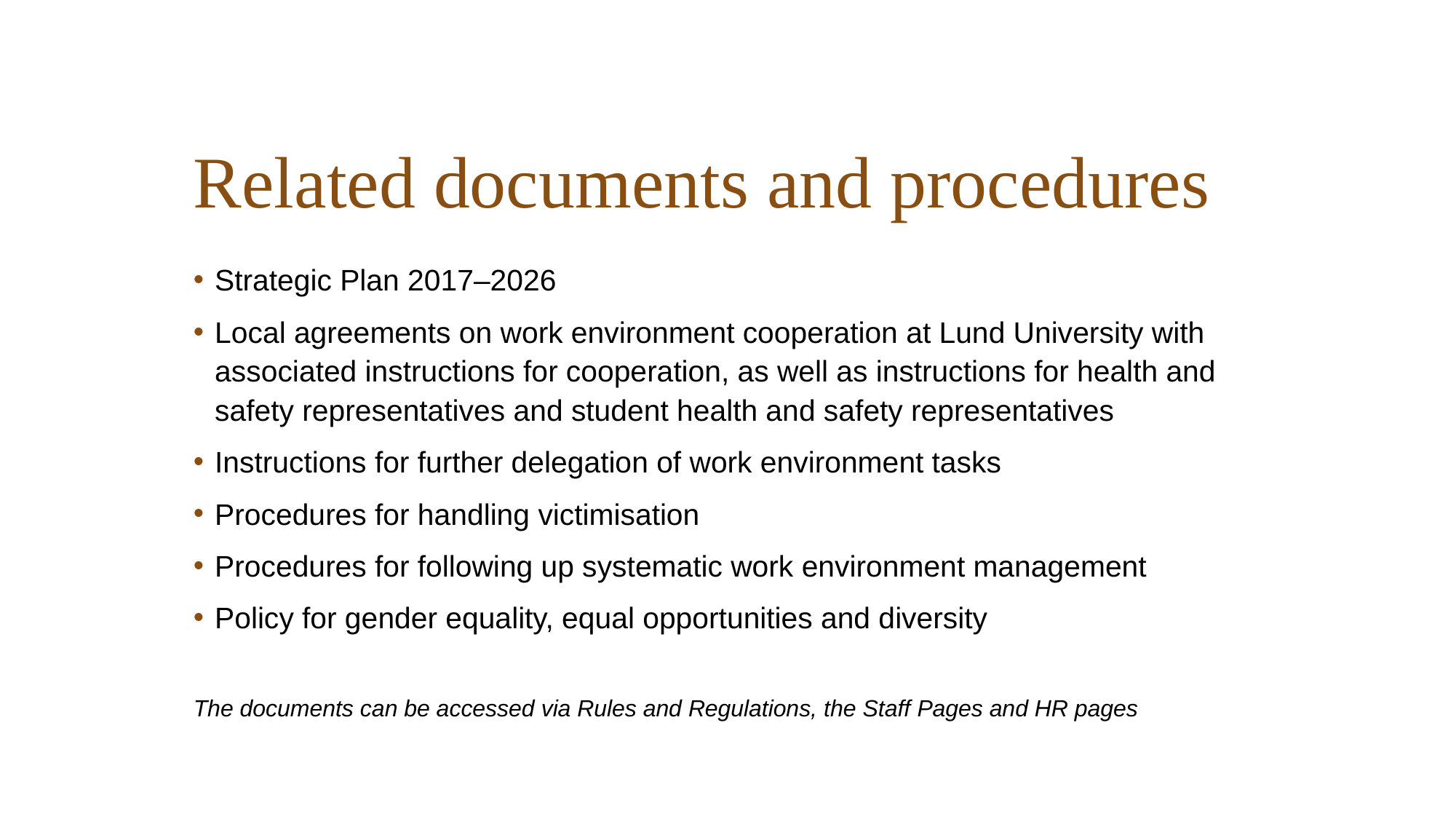

# Related documents and procedures
Strategic Plan 2017–2026
Local agreements on work environment cooperation at Lund University with associated instructions for cooperation, as well as instructions for health and safety representatives and student health and safety representatives
Instructions for further delegation of work environment tasks
Procedures for handling victimisation
Procedures for following up systematic work environment management
Policy for gender equality, equal opportunities and diversity

The documents can be accessed via Rules and Regulations, the Staff Pages and HR pages